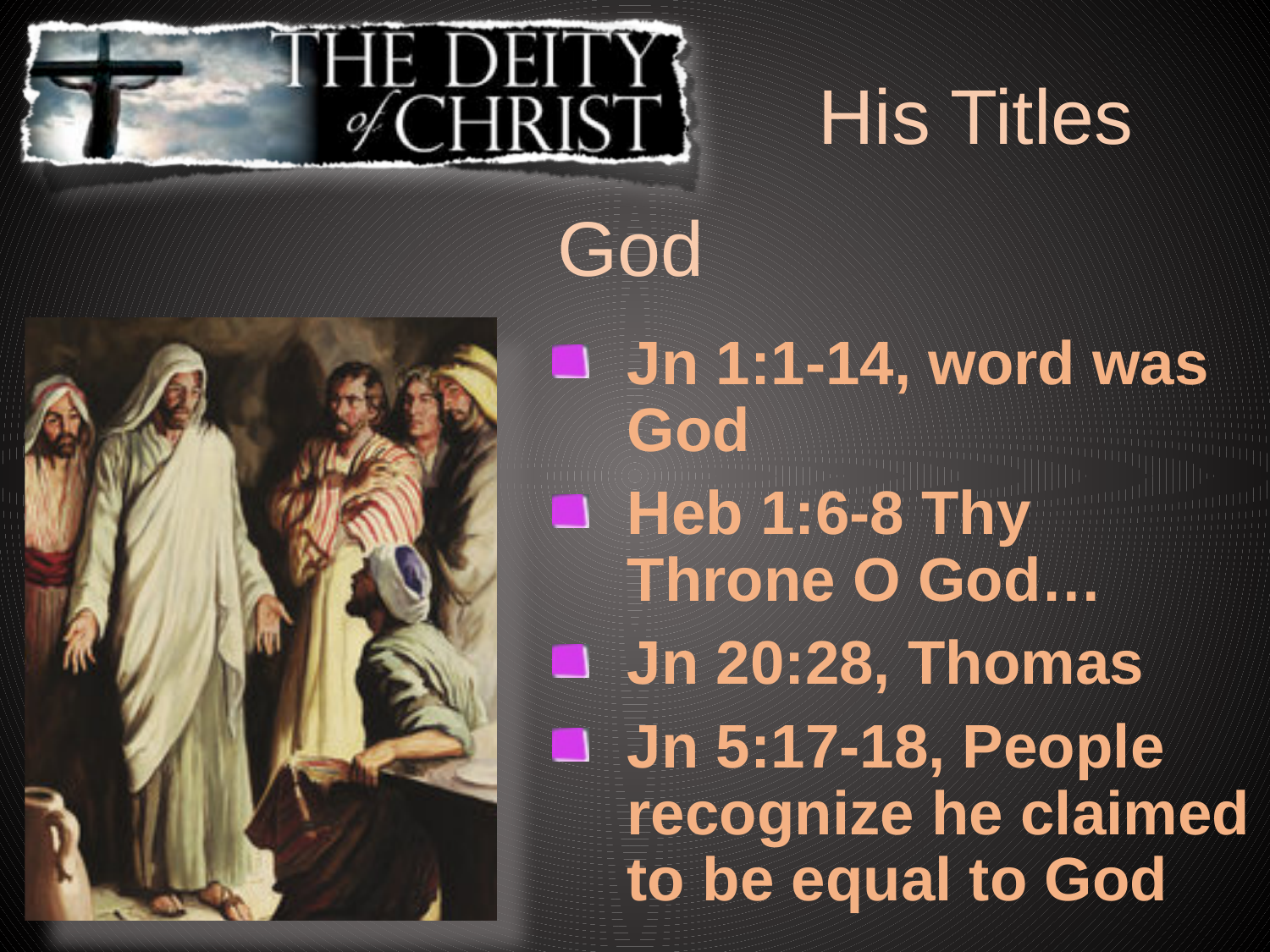

His Titles
God
Jn 1:1-14, word was God
Heb 1:6-8 Thy Throne O God…
Jn 20:28, Thomas
Jn 5:17-18, People recognize he claimed to be equal to God